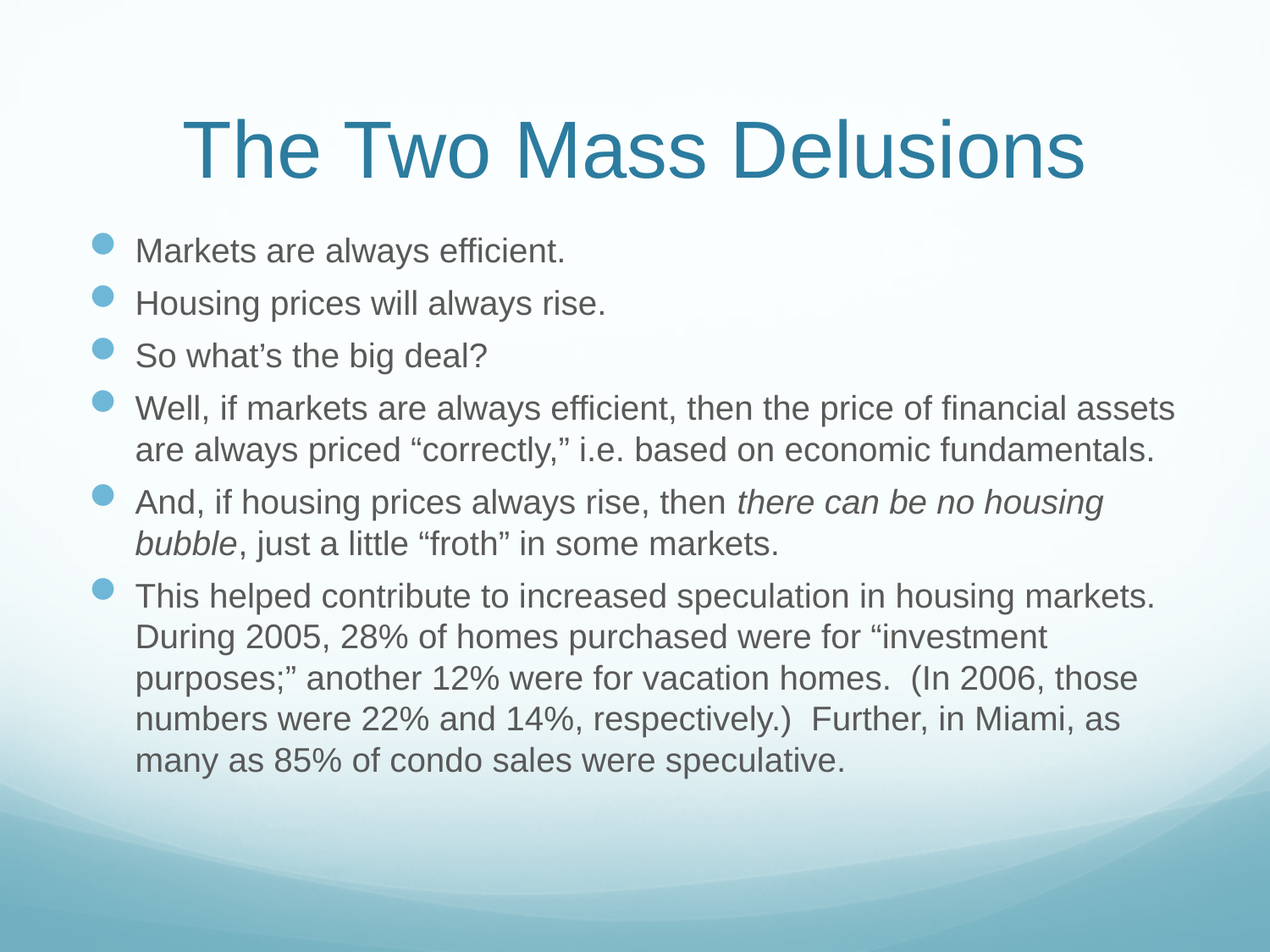

# The Two Mass Delusions
Markets are always efficient.
Housing prices will always rise.
So what’s the big deal?
Well, if markets are always efficient, then the price of financial assets are always priced “correctly,” i.e. based on economic fundamentals.
And, if housing prices always rise, then there can be no housing bubble, just a little “froth” in some markets.
This helped contribute to increased speculation in housing markets.  During 2005, 28% of homes purchased were for “investment purposes;” another 12% were for vacation homes.  (In 2006, those numbers were 22% and 14%, respectively.)  Further, in Miami, as many as 85% of condo sales were speculative.